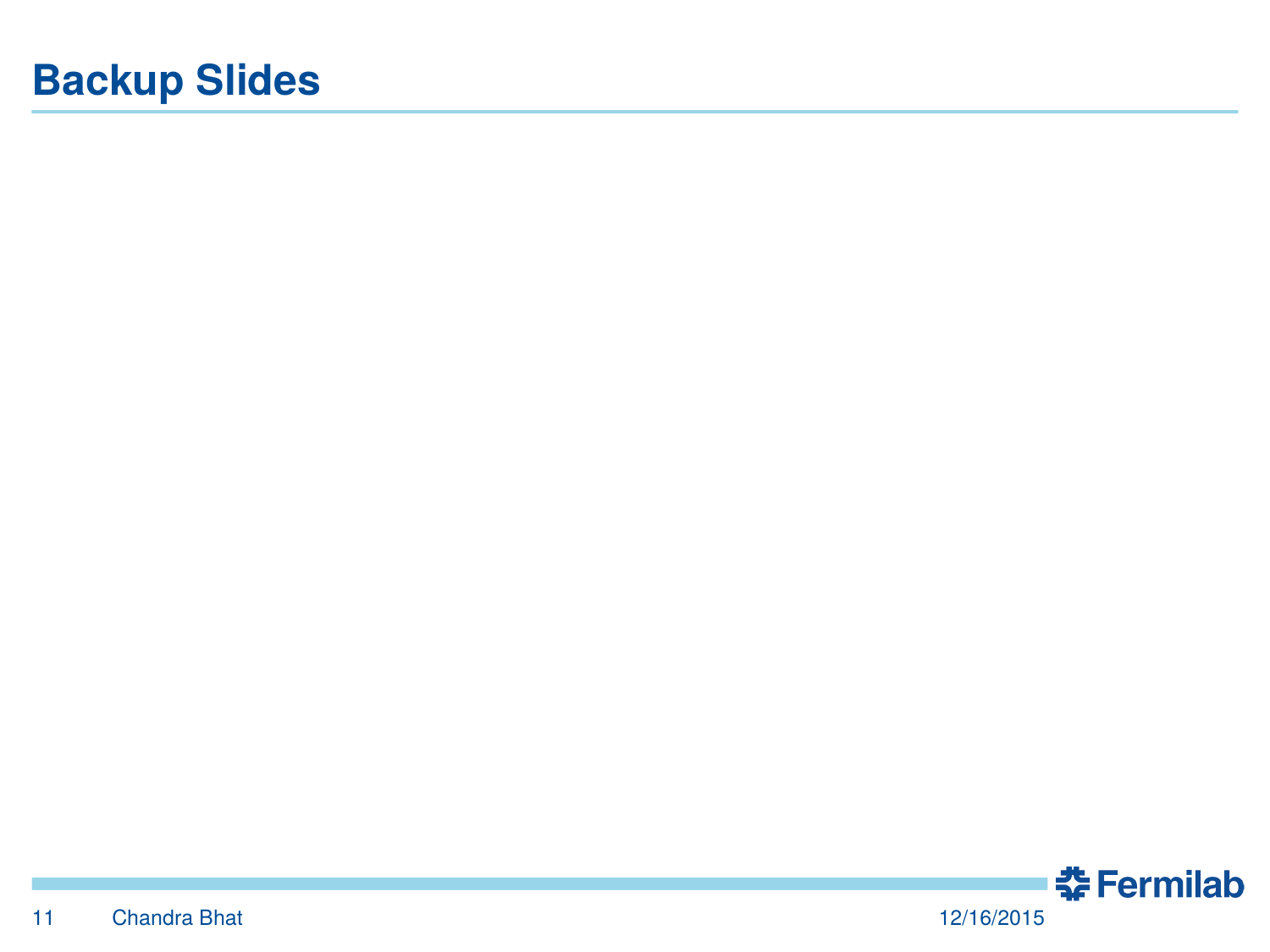

# Backup Slides

11
Chandra Bhat
12/16/2015